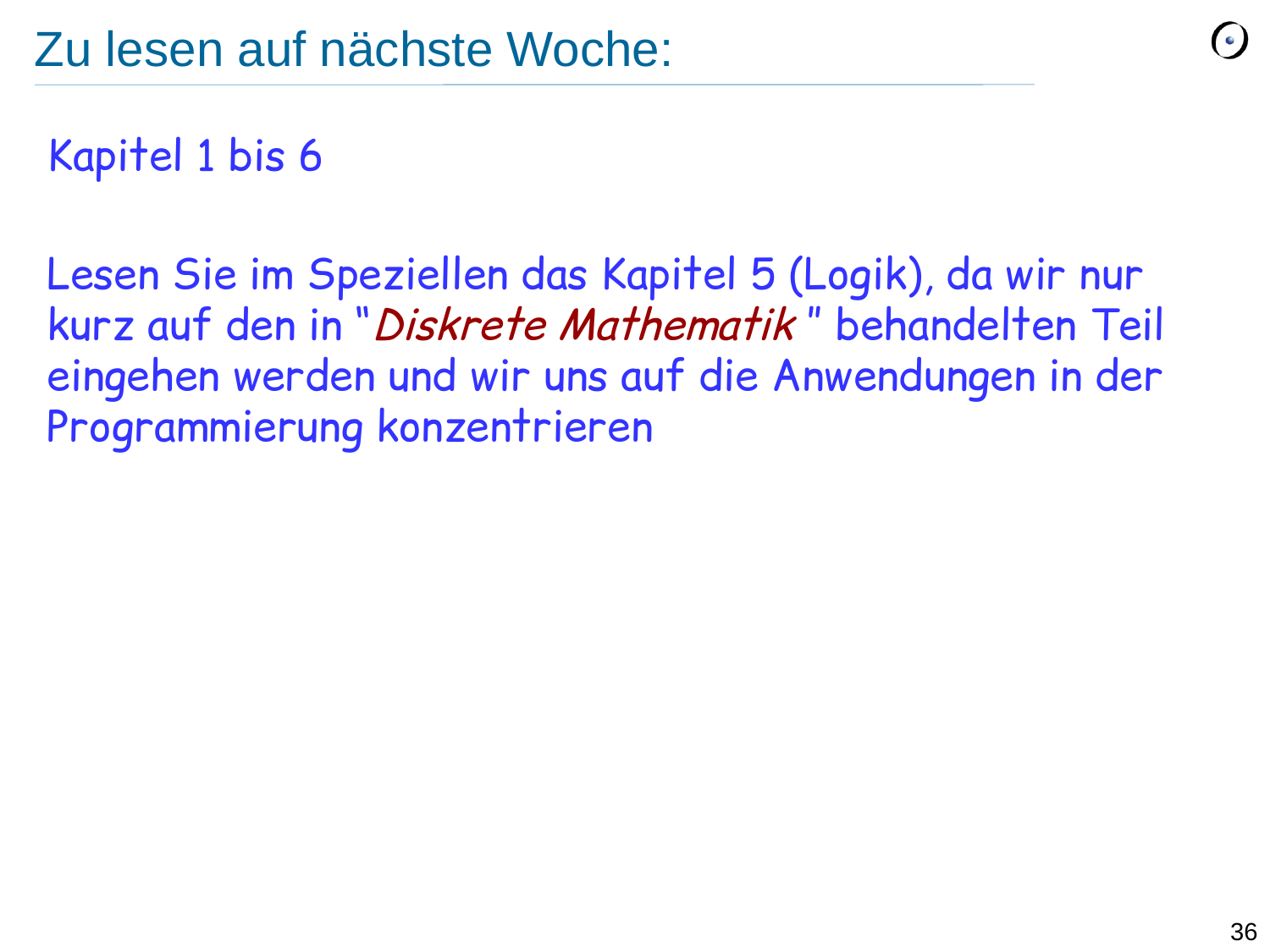

# Zu lesen auf nächste Woche:
Kapitel 1 bis 6

Lesen Sie im Speziellen das Kapitel 5 (Logik), da wir nur kurz auf den in “Diskrete Mathematik ” behandelten Teil eingehen werden und wir uns auf die Anwendungen in der Programmierung konzentrieren